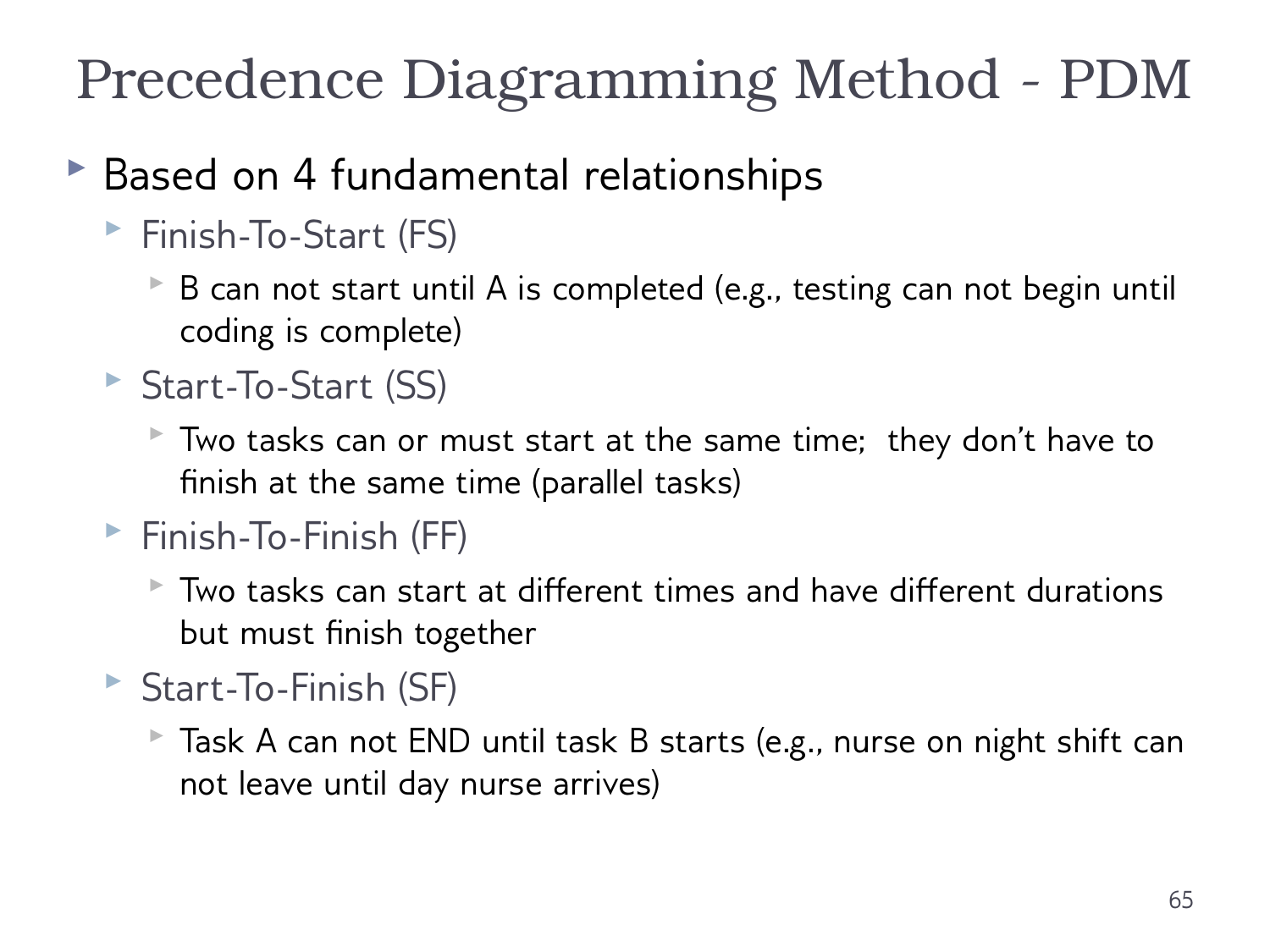

# Precedence Diagramming Method - PDM
Based on 4 fundamental relationships
Finish-To-Start (FS)
B can not start until A is completed (e.g., testing can not begin until coding is complete)
Start-To-Start (SS)
Two tasks can or must start at the same time;  they don’t have to finish at the same time (parallel tasks)
Finish-To-Finish (FF)
Two tasks can start at different times and have different durations but must finish together
Start-To-Finish (SF)
Task A can not END until task B starts (e.g., nurse on night shift can not leave until day nurse arrives)
65